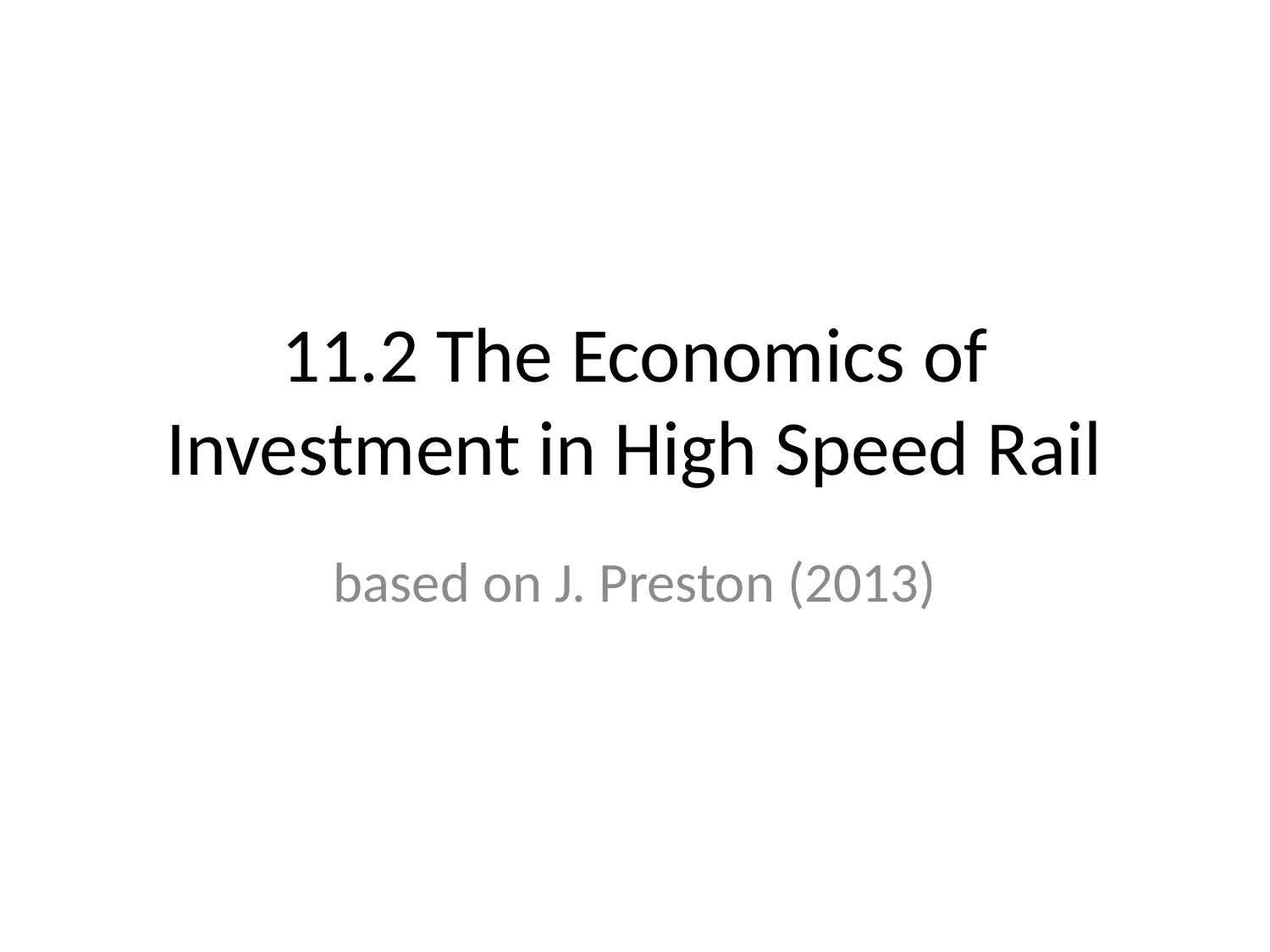

# 11.2 The Economics of Investment in High Speed Rail
based on J. Preston (2013)